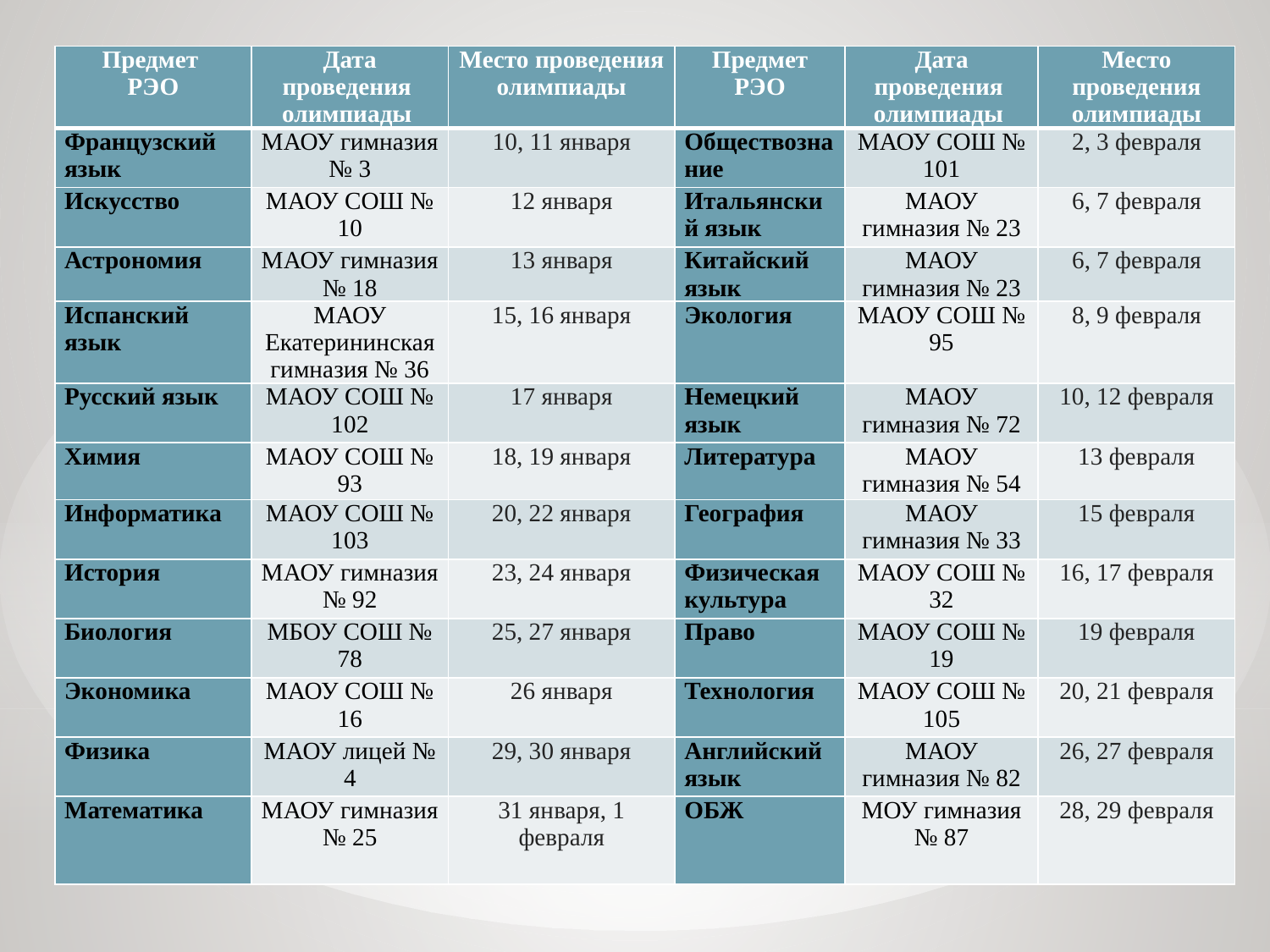

| Предмет РЭО | Дата проведения олимпиады | Место проведения олимпиады | Предмет РЭО | Дата проведения олимпиады | Место проведения олимпиады |
| --- | --- | --- | --- | --- | --- |
| Французский язык | МАОУ гимназия № 3 | 10, 11 января | Обществознание | МАОУ СОШ № 101 | 2, 3 февраля |
| Искусство | МАОУ СОШ № 10 | 12 января | Итальянский язык | МАОУ гимназия № 23 | 6, 7 февраля |
| Астрономия | МАОУ гимназия № 18 | 13 января | Китайский язык | МАОУ гимназия № 23 | 6, 7 февраля |
| Испанский язык | МАОУ Екатерининская гимназия № 36 | 15, 16 января | Экология | МАОУ СОШ № 95 | 8, 9 февраля |
| Русский язык | МАОУ СОШ № 102 | 17 января | Немецкий язык | МАОУ гимназия № 72 | 10, 12 февраля |
| Химия | МАОУ СОШ № 93 | 18, 19 января | Литература | МАОУ гимназия № 54 | 13 февраля |
| Информатика | МАОУ СОШ № 103 | 20, 22 января | География | МАОУ гимназия № 33 | 15 февраля |
| История | МАОУ гимназия № 92 | 23, 24 января | Физическая культура | МАОУ СОШ № 32 | 16, 17 февраля |
| Биология | МБОУ СОШ № 78 | 25, 27 января | Право | МАОУ СОШ № 19 | 19 февраля |
| Экономика | МАОУ СОШ № 16 | 26 января | Технология | МАОУ СОШ № 105 | 20, 21 февраля |
| Физика | МАОУ лицей № 4 | 29, 30 января | Английский язык | МАОУ гимназия № 82 | 26, 27 февраля |
| Математика | МАОУ гимназия № 25 | 31 января, 1 февраля | ОБЖ | МОУ гимназия № 87 | 28, 29 февраля |
График РЭ